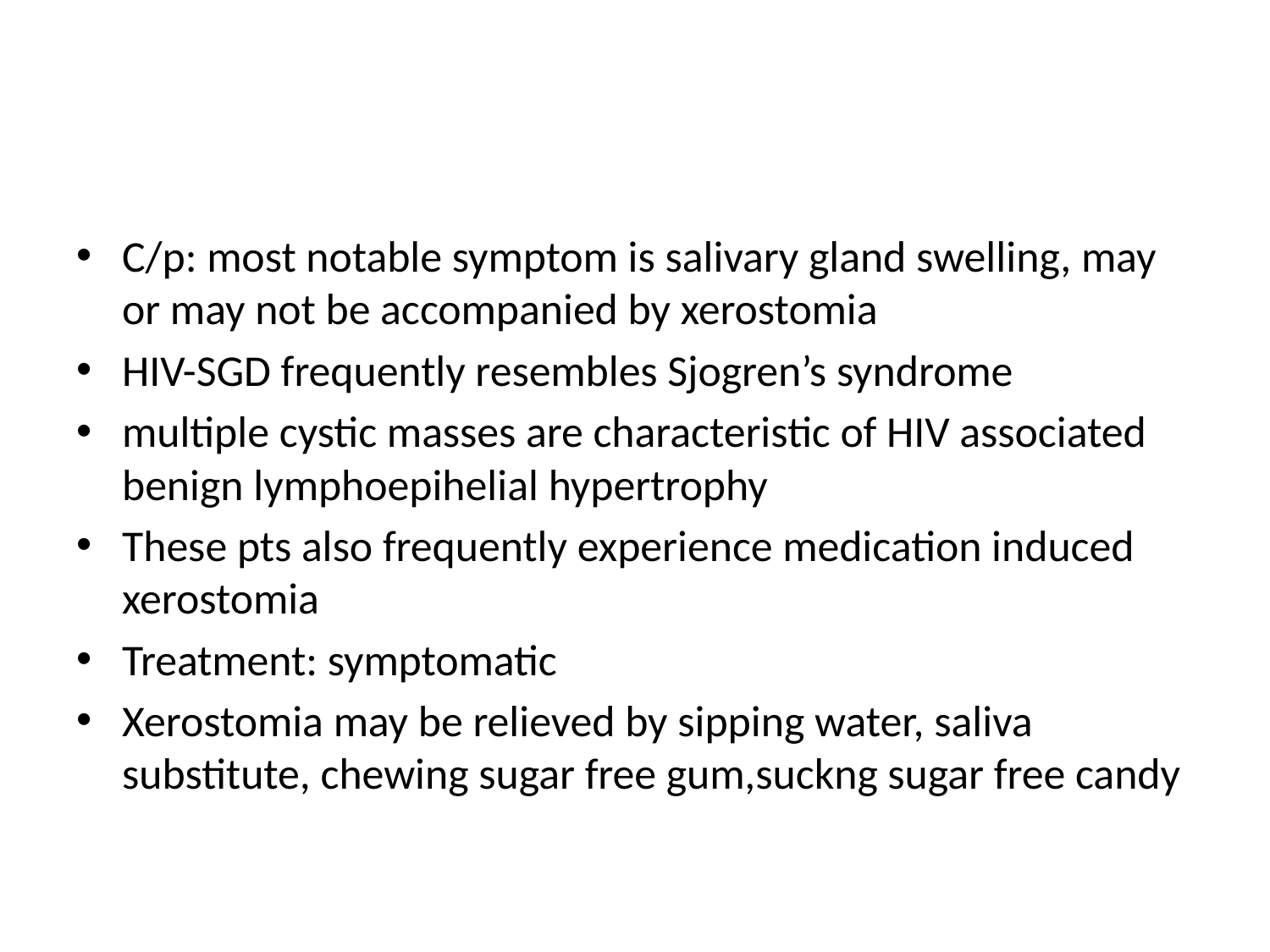

#
C/p: most notable symptom is salivary gland swelling, may or may not be accompanied by xerostomia
HIV-SGD frequently resembles Sjogren’s syndrome
multiple cystic masses are characteristic of HIV associated benign lymphoepihelial hypertrophy
These pts also frequently experience medication induced xerostomia
Treatment: symptomatic
Xerostomia may be relieved by sipping water, saliva substitute, chewing sugar free gum,suckng sugar free candy